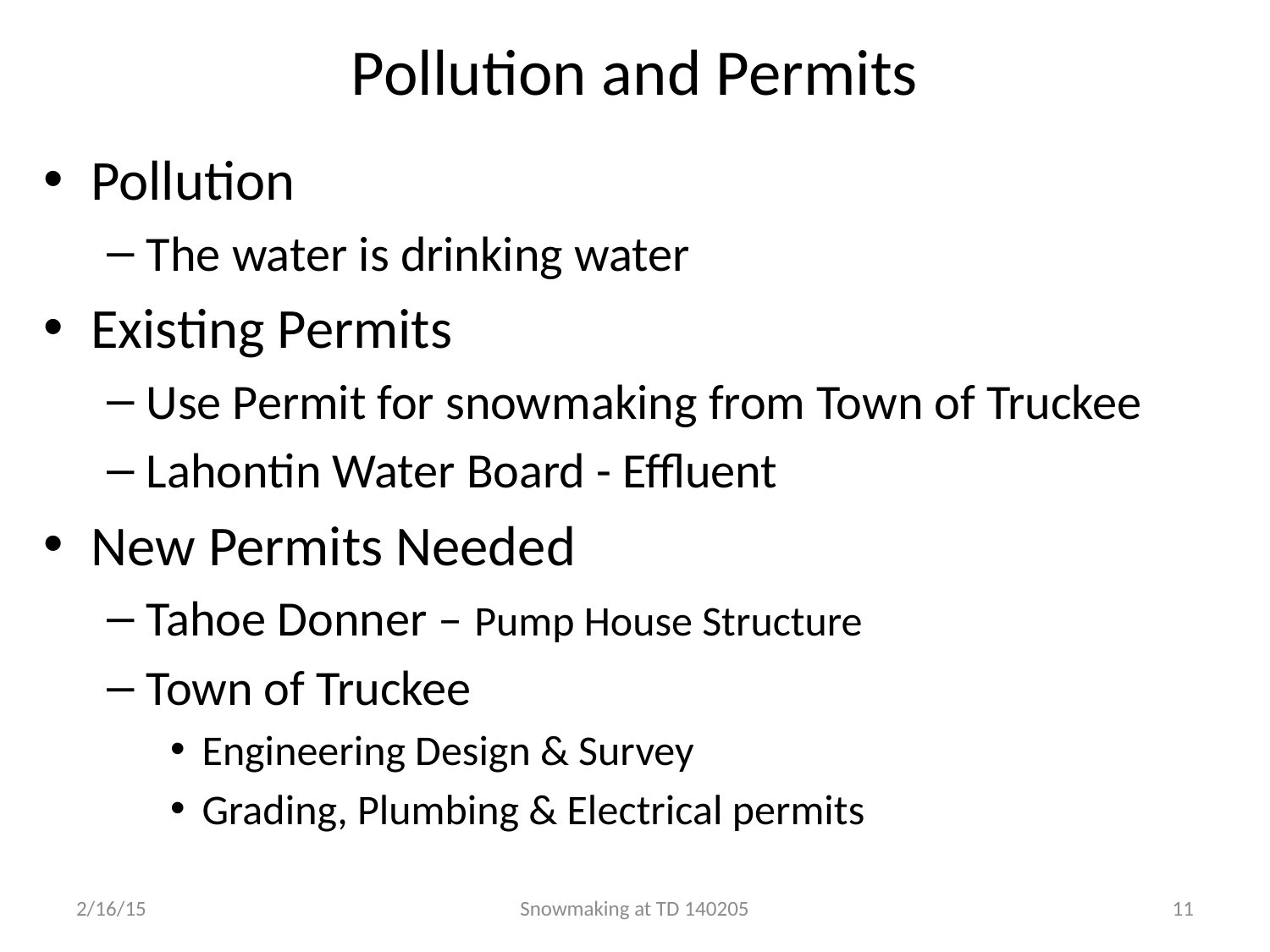

# Pollution and Permits
Pollution
The water is drinking water
Existing Permits
Use Permit for snowmaking from Town of Truckee
Lahontin Water Board - Effluent
New Permits Needed
Tahoe Donner – Pump House Structure
Town of Truckee
Engineering Design & Survey
Grading, Plumbing & Electrical permits

2/16/15
Snowmaking at TD 140205
11